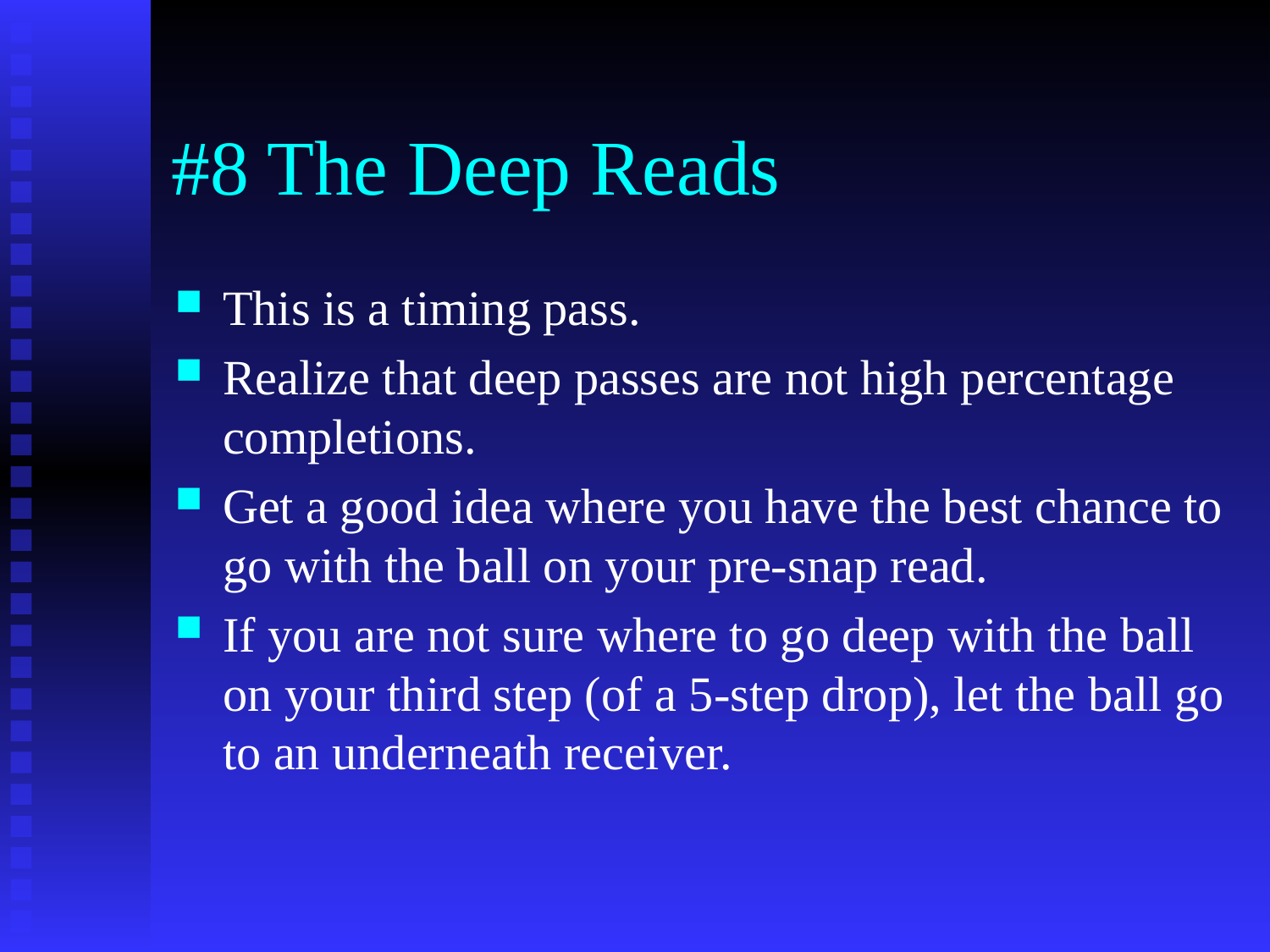

# #8 The Deep Reads
This is a timing pass.
Realize that deep passes are not high percentage completions.
Get a good idea where you have the best chance to go with the ball on your pre-snap read.
If you are not sure where to go deep with the ball on your third step (of a 5-step drop), let the ball go to an underneath receiver.